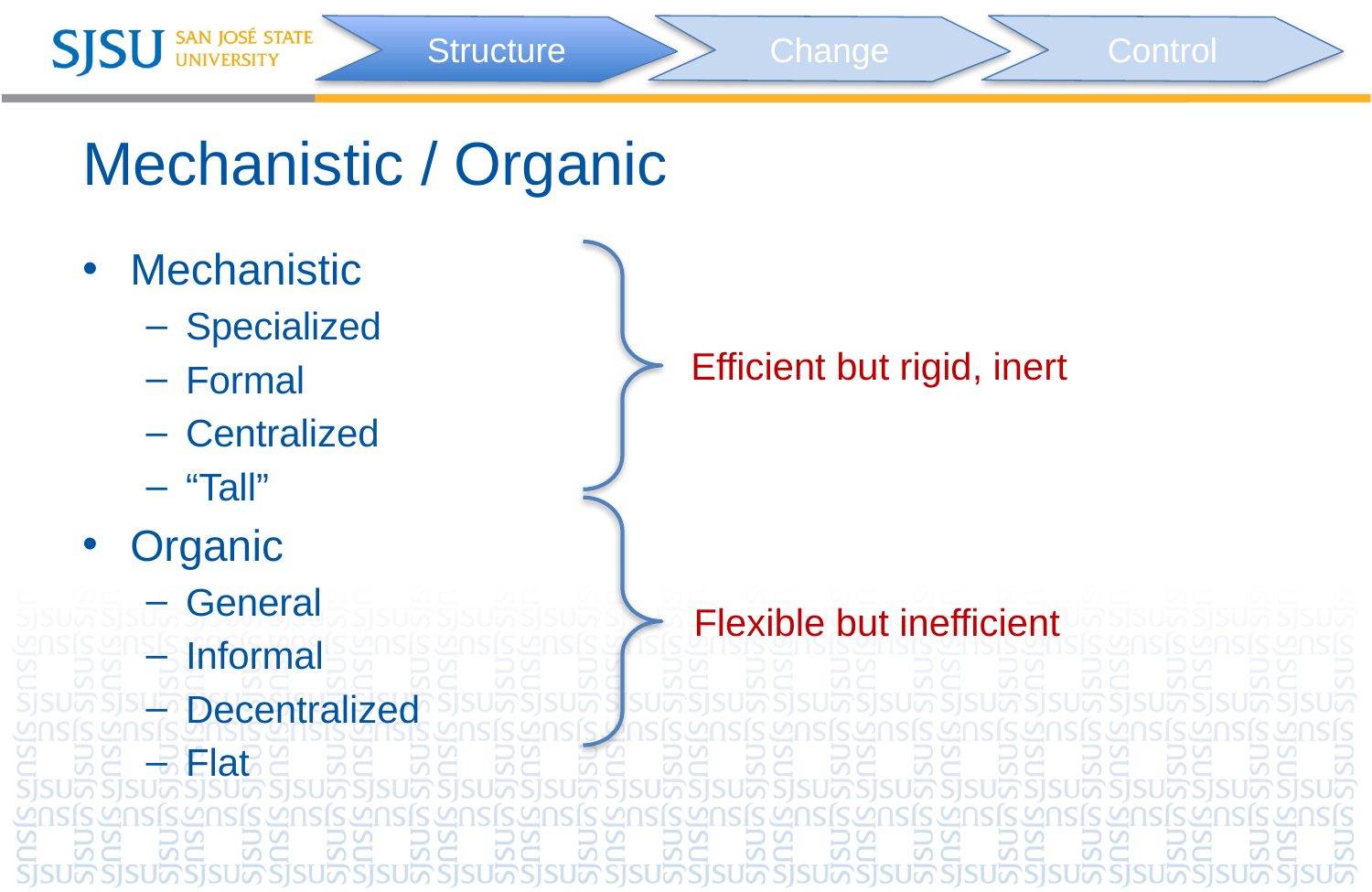

Structure
Change
Control
# Mechanistic / Organic
Mechanistic
Specialized
Formal
Centralized
“Tall”
Organic
General
Informal
Decentralized
Flat

Efficient but rigid, inert

Flexible but inefficient